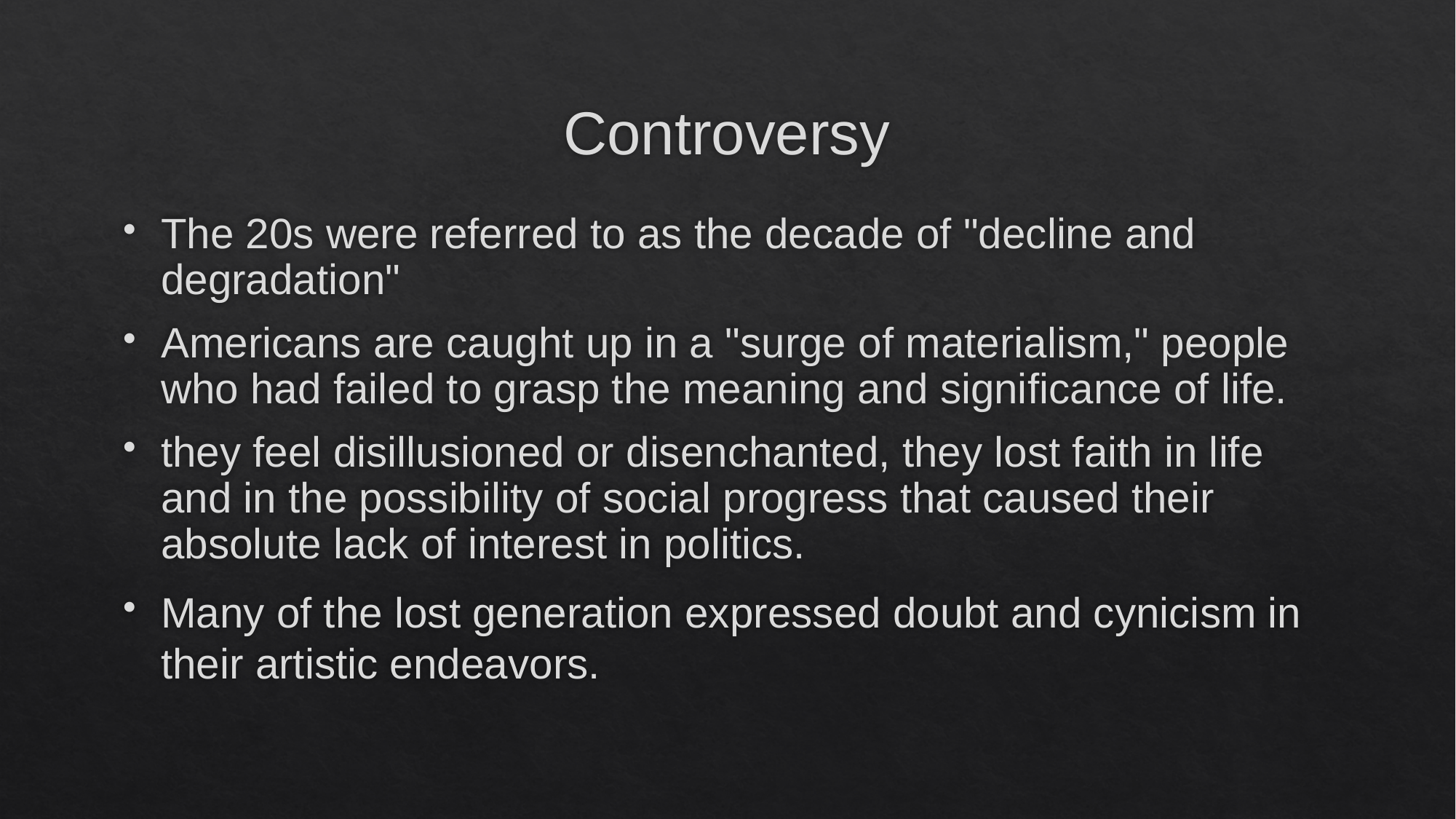

# Controversy
The 20s were referred to as the decade of "decline and degradation"
Americans are caught up in a "surge of materialism," people who had failed to grasp the meaning and significance of life.
they feel disillusioned or disenchanted, they lost faith in life and in the possibility of social progress that caused their absolute lack of interest in politics.
Many of the lost generation expressed doubt and cynicism in their artistic endeavors.